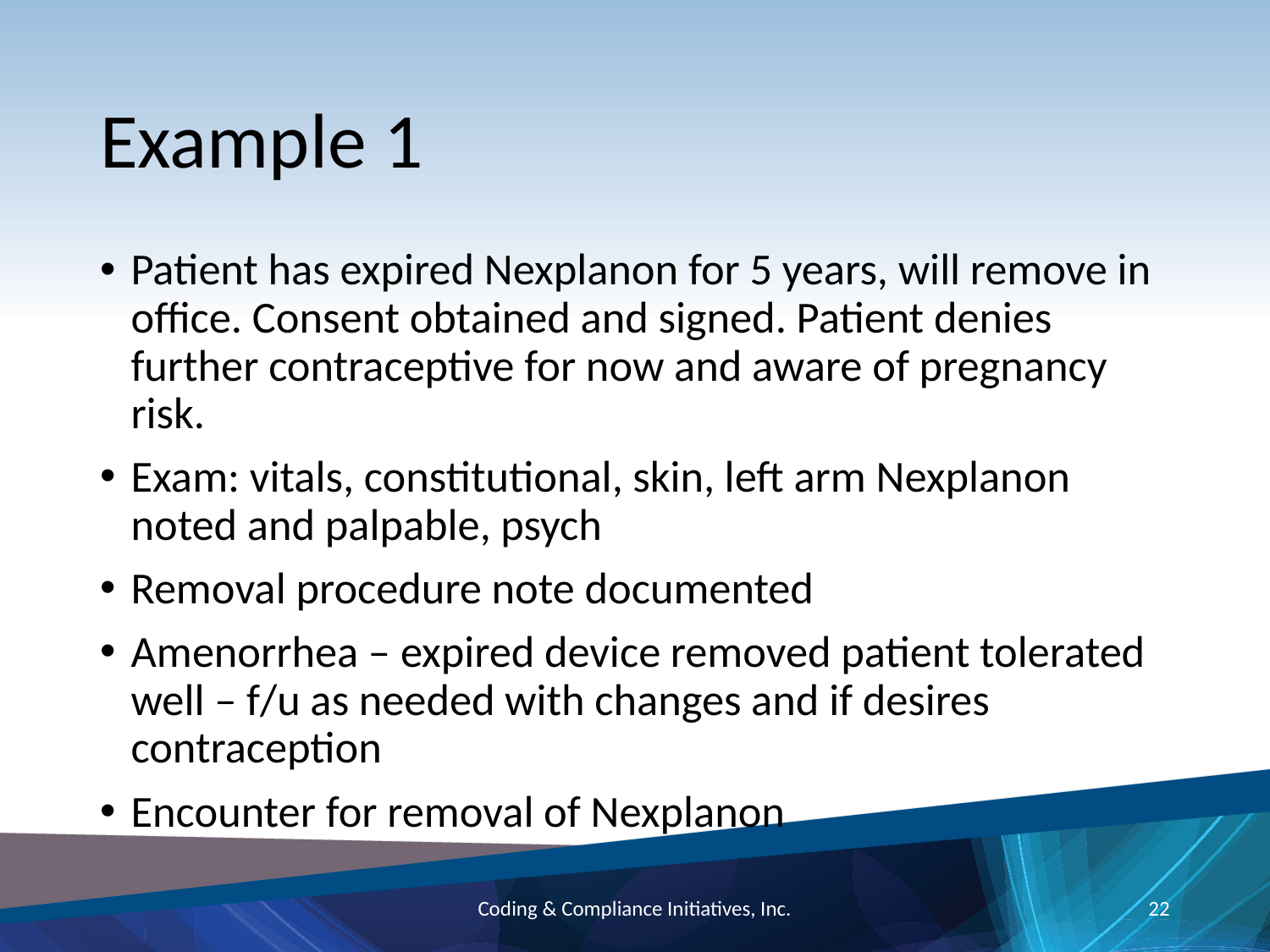

# Example 1
Patient has expired Nexplanon for 5 years, will remove in office. Consent obtained and signed. Patient denies further contraceptive for now and aware of pregnancy risk.
Exam: vitals, constitutional, skin, left arm Nexplanon noted and palpable, psych
Removal procedure note documented
Amenorrhea – expired device removed patient tolerated well – f/u as needed with changes and if desires contraception
Encounter for removal of Nexplanon
Coding & Compliance Initiatives, Inc.
22